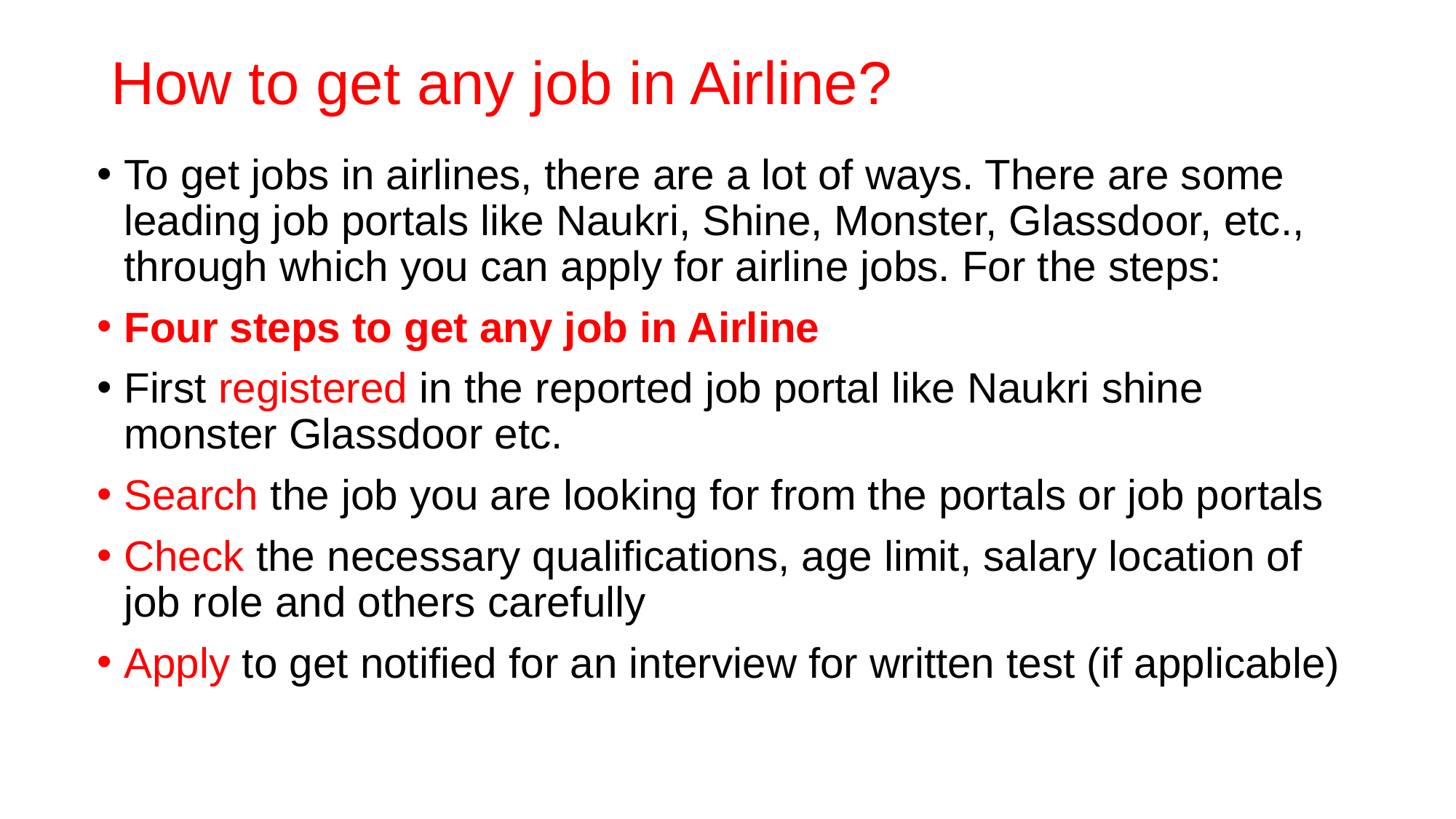

# How to get any job in Airline?
To get jobs in airlines, there are a lot of ways. There are some leading job portals like Naukri, Shine, Monster, Glassdoor, etc., through which you can apply for airline jobs. For the steps:
Four steps to get any job in Airline
First registered in the reported job portal like Naukri shine monster Glassdoor etc.
Search the job you are looking for from the portals or job portals
Check the necessary qualifications, age limit, salary location of job role and others carefully
Apply to get notified for an interview for written test (if applicable)